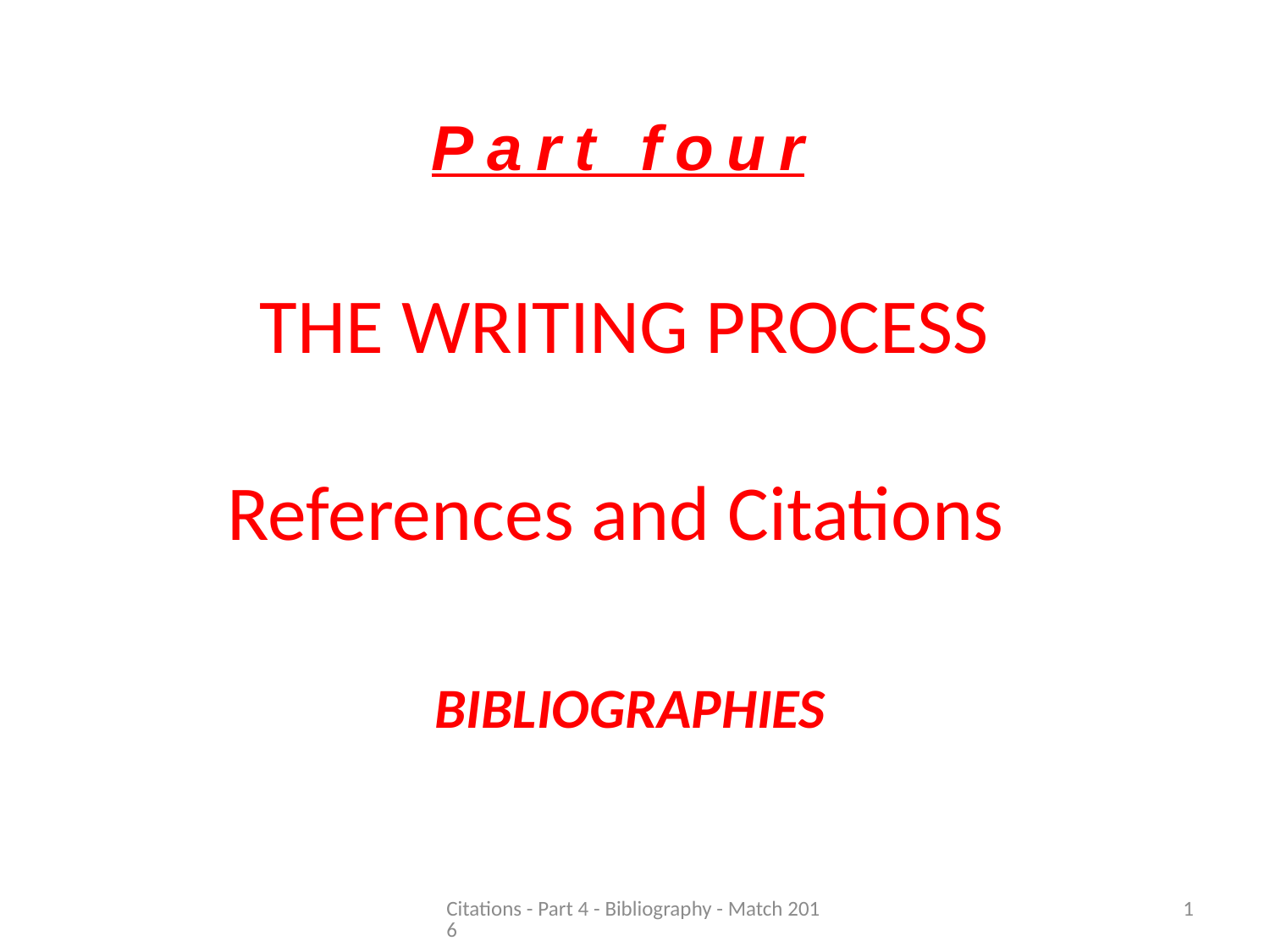

# Part four THE WRITING PROCESS References and Citations

BIBLIOGRAPHIES
Citations - Part 4 - Bibliography - Match 2016
1